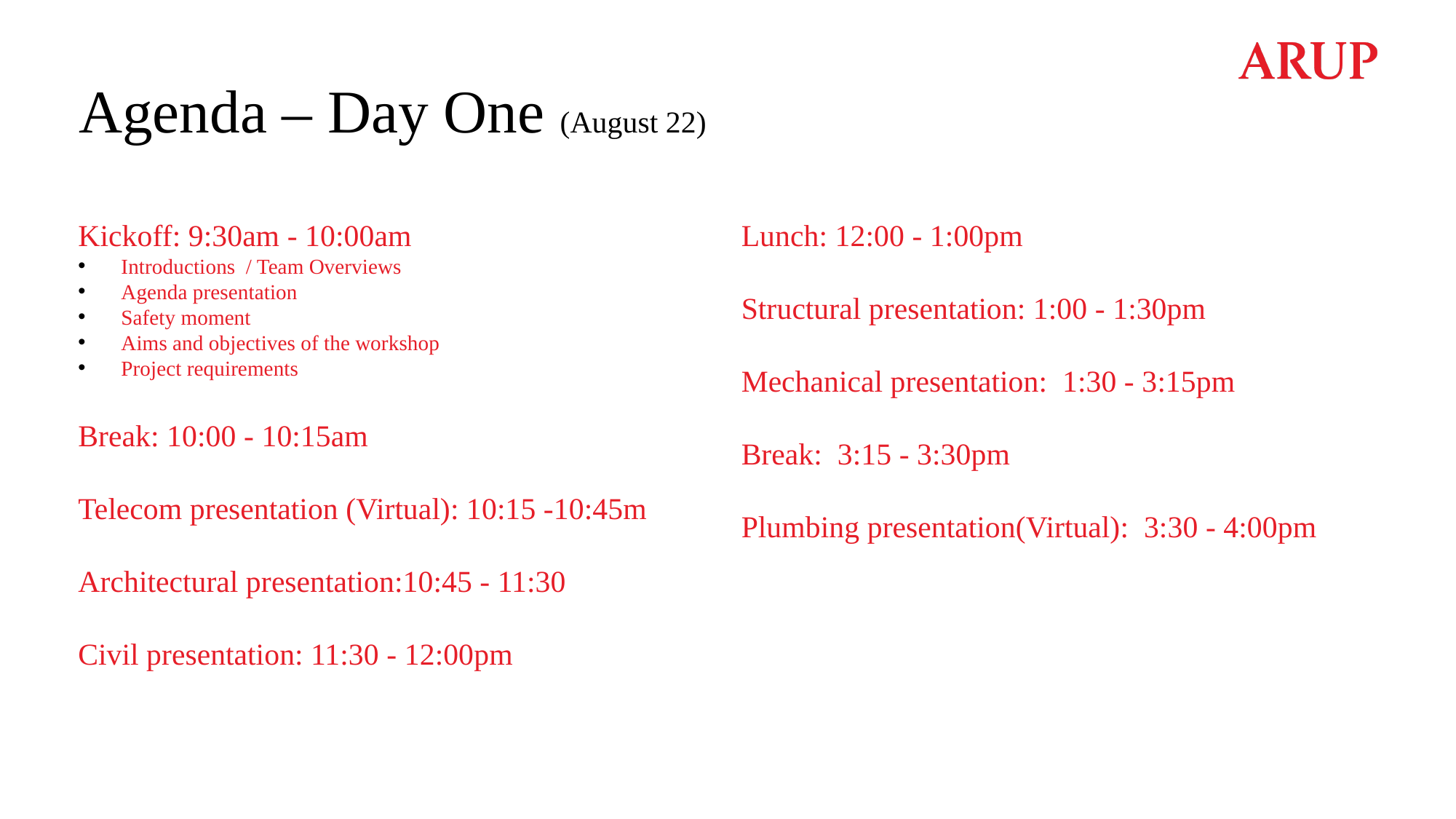

# Agenda – Day One (August 22)
Kickoff: 9:30am - 10:00am
Introductions  / Team Overviews
Agenda presentation
Safety moment
Aims and objectives of the workshop
Project requirements

Break: 10:00 - 10:15am

Telecom presentation (Virtual): 10:15 -10:45m

Architectural presentation:10:45 - 11:30

Civil presentation: 11:30 - 12:00pm

Lunch: 12:00 - 1:00pm

Structural presentation: 1:00 - 1:30pm

Mechanical presentation:  1:30 - 3:15pm

Break:  3:15 - 3:30pm

Plumbing presentation(Virtual):  3:30 - 4:00pm